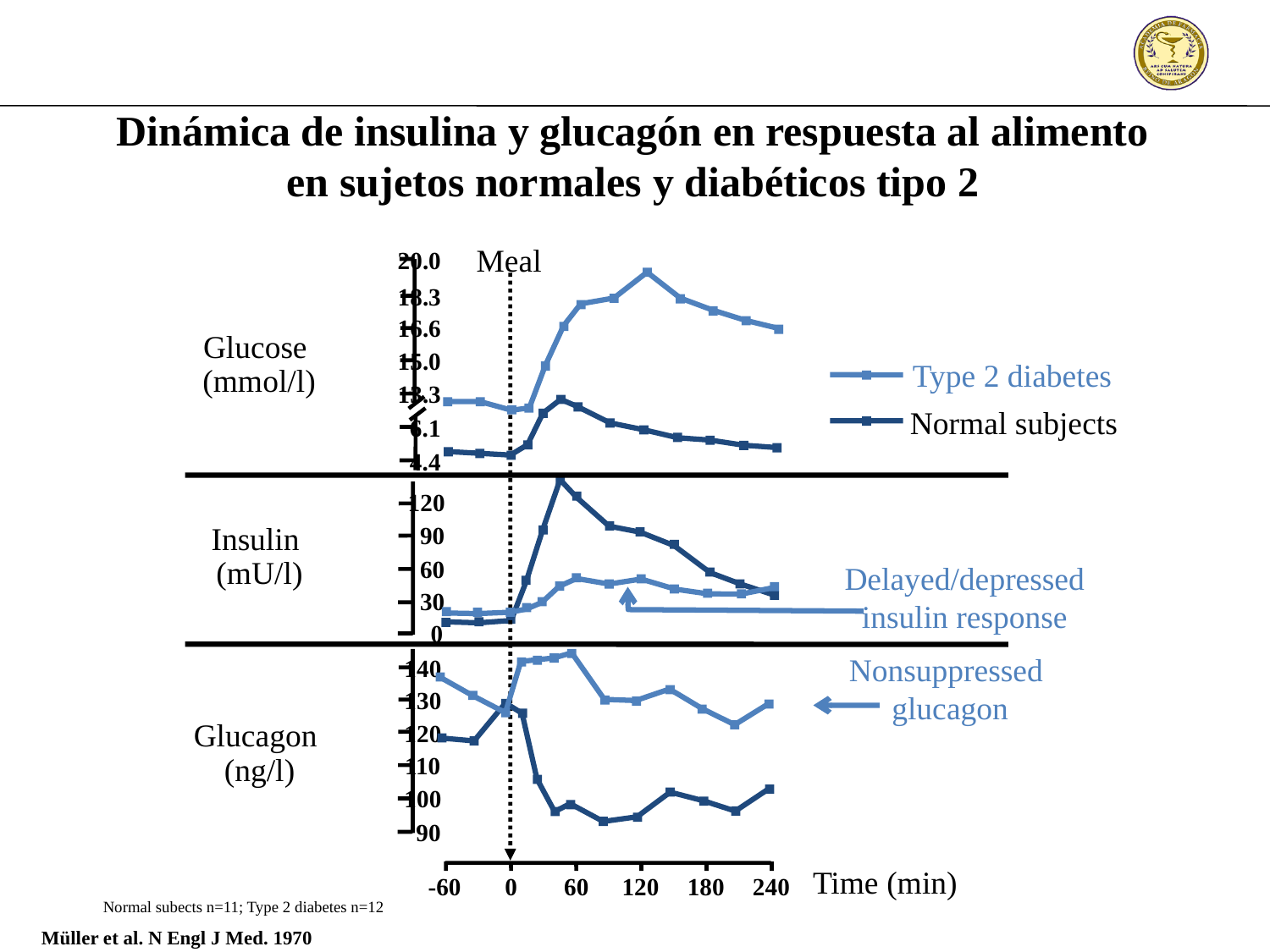

# Dinámica de insulina y glucagón en respuesta al alimento en sujetos normales y diabéticos tipo 2
Meal
20.0

18.3
16.6
15.0
13.3
6.1
4.4

120
90
60
30
0

140
130
120
110
100
90
Glucose
(mmol/l)
Insulin
(mU/l)
Glucagon
(ng/l)

Type 2 diabetes

Normal subjects

Delayed/depressed
insulin response

Nonsuppressed
glucagon

Time (min)

-60
0
60
120
180
240
Normal subects n=11; Type 2 diabetes n=12
 Müller et al. N Engl J Med. 1970